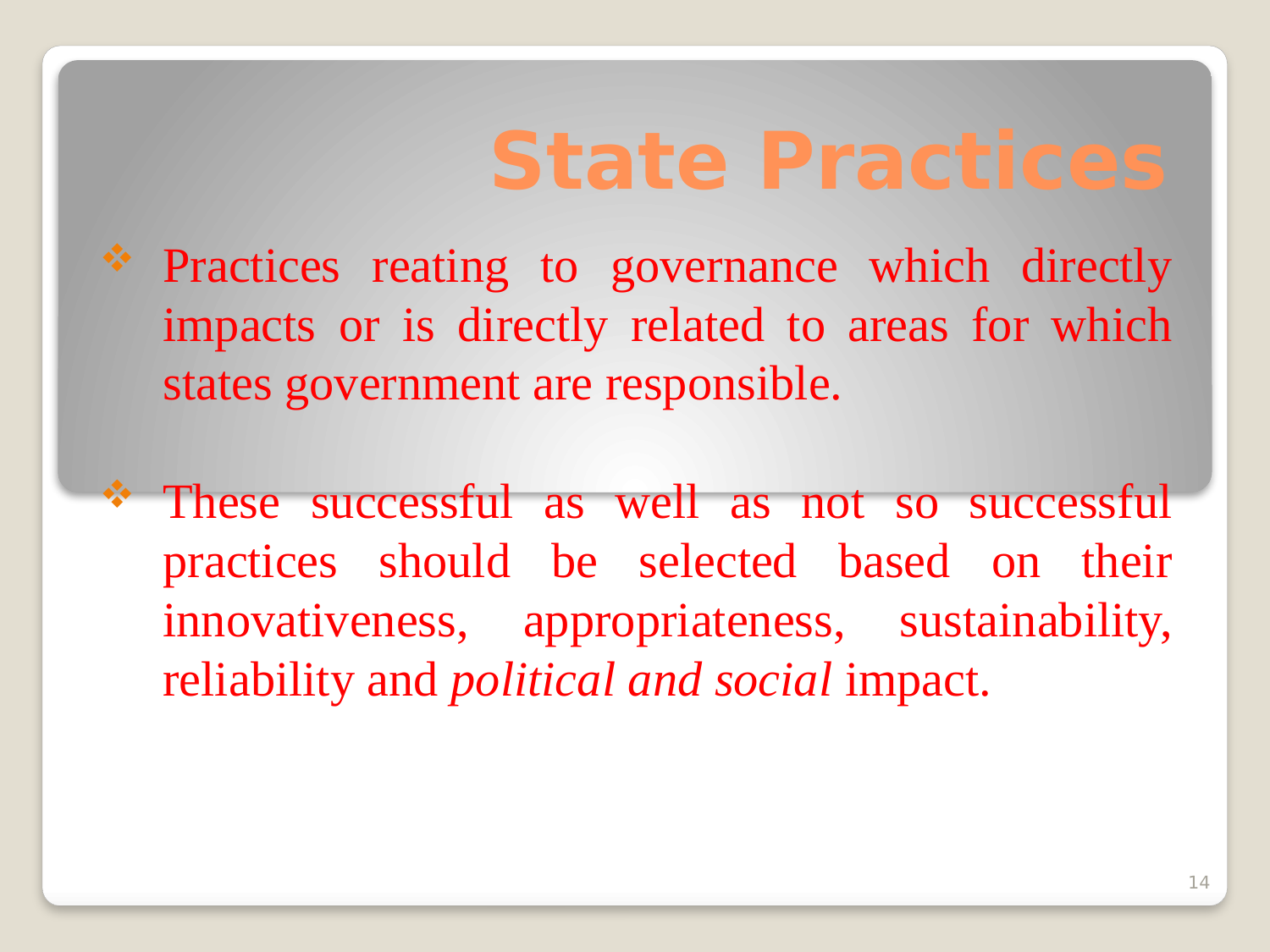

# State Practices
Practices reating to governance which directly impacts or is directly related to areas for which states government are responsible.

These successful as well as not so successful practices should be selected based on their innovativeness, appropriateness, sustainability, reliability and political and social impact.

14